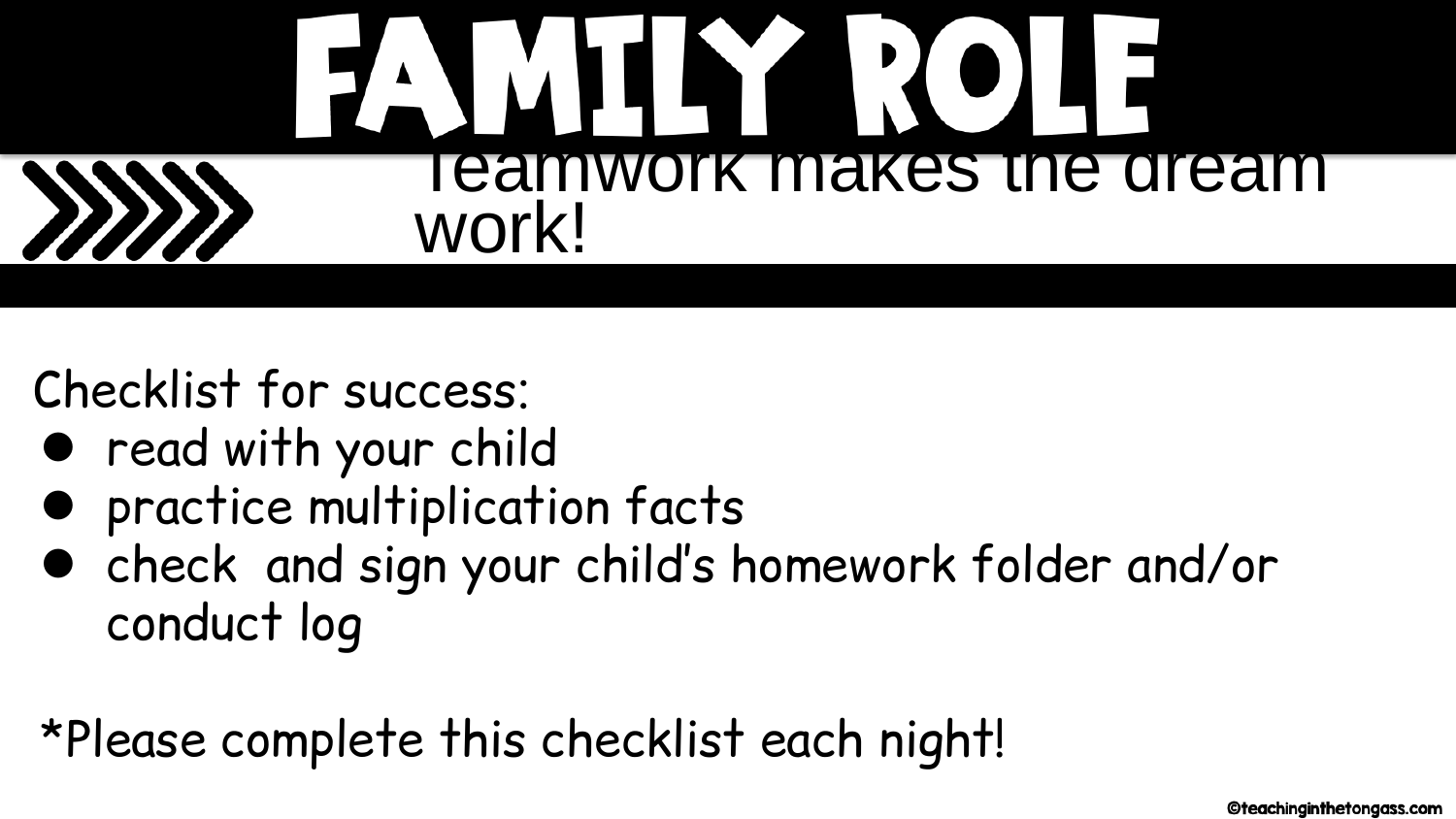

Teamwork makes the dream work!
Checklist for success:
read with your child
practice multiplication facts
check  and sign your child’s homework folder and/or conduct log

*Please complete this checklist each night!